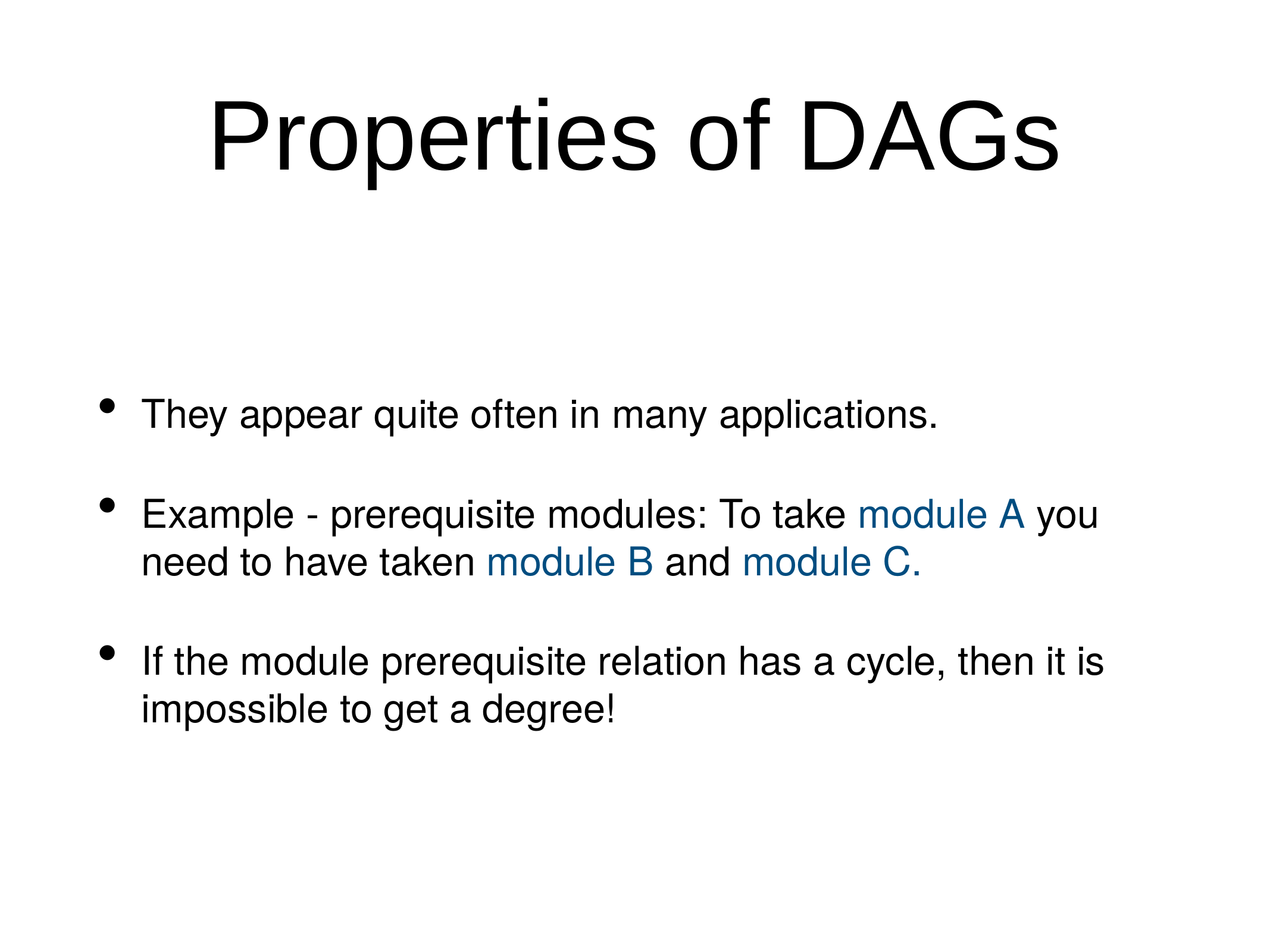

# Properties of DAGs
They appear quite often in many applications.
Example - prerequisite modules: To take module A you need to have taken module B and module C.
If the module prerequisite relation has a cycle, then it is impossible to get a degree!